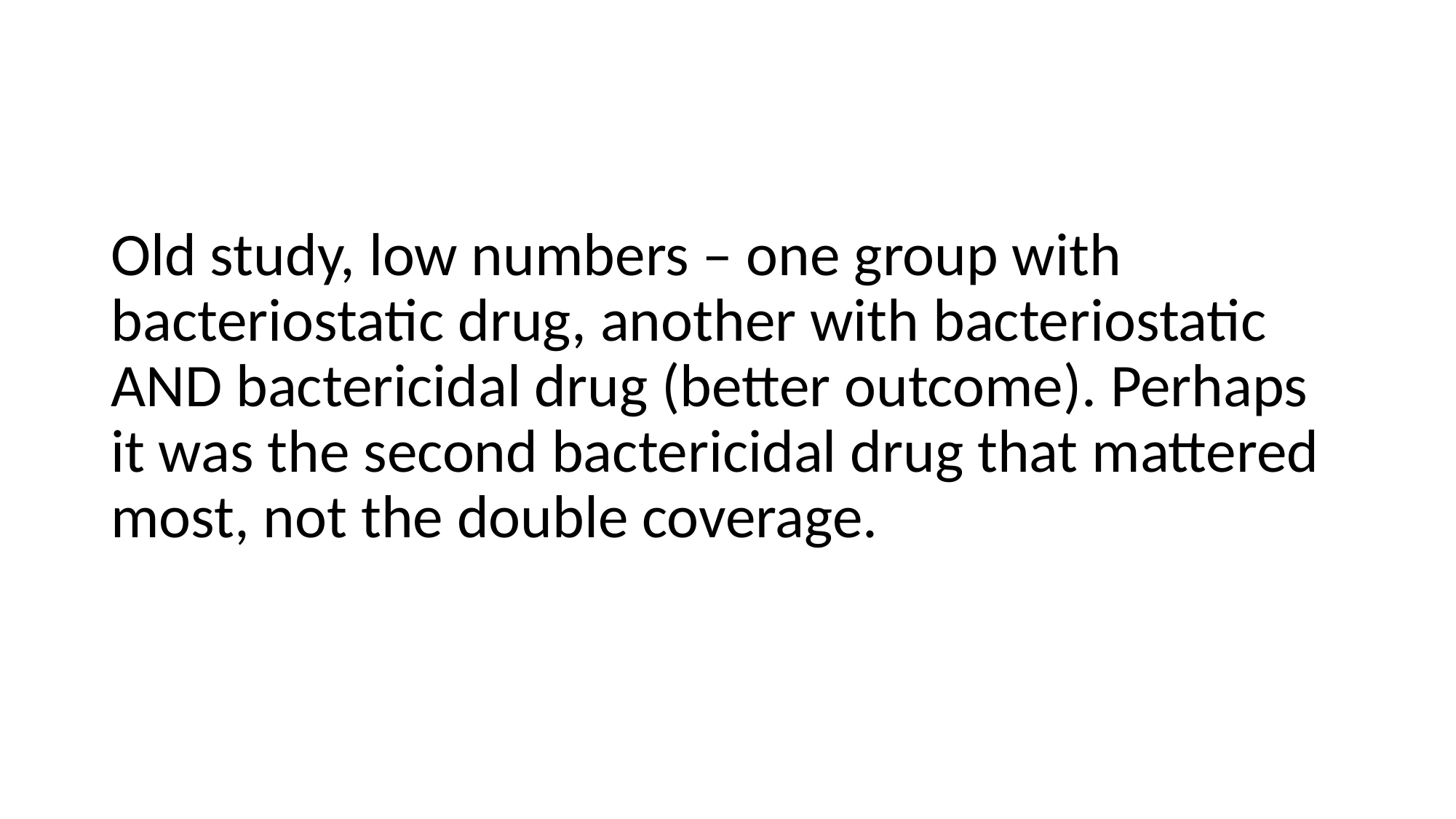

#
Old study, low numbers – one group with bacteriostatic drug, another with bacteriostatic AND bactericidal drug (better outcome). Perhaps it was the second bactericidal drug that mattered most, not the double coverage.